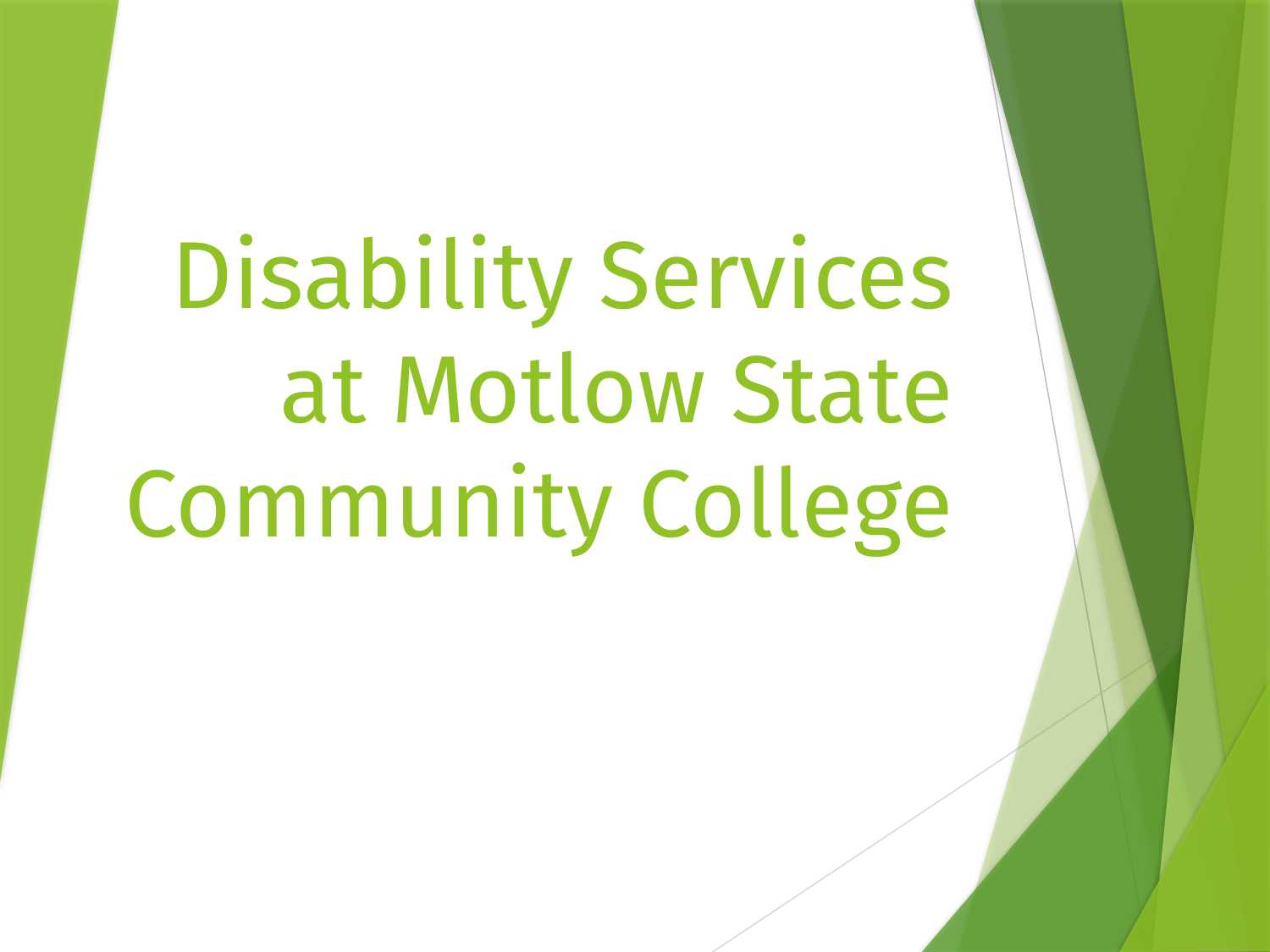

# Disability Services at Motlow State Community College